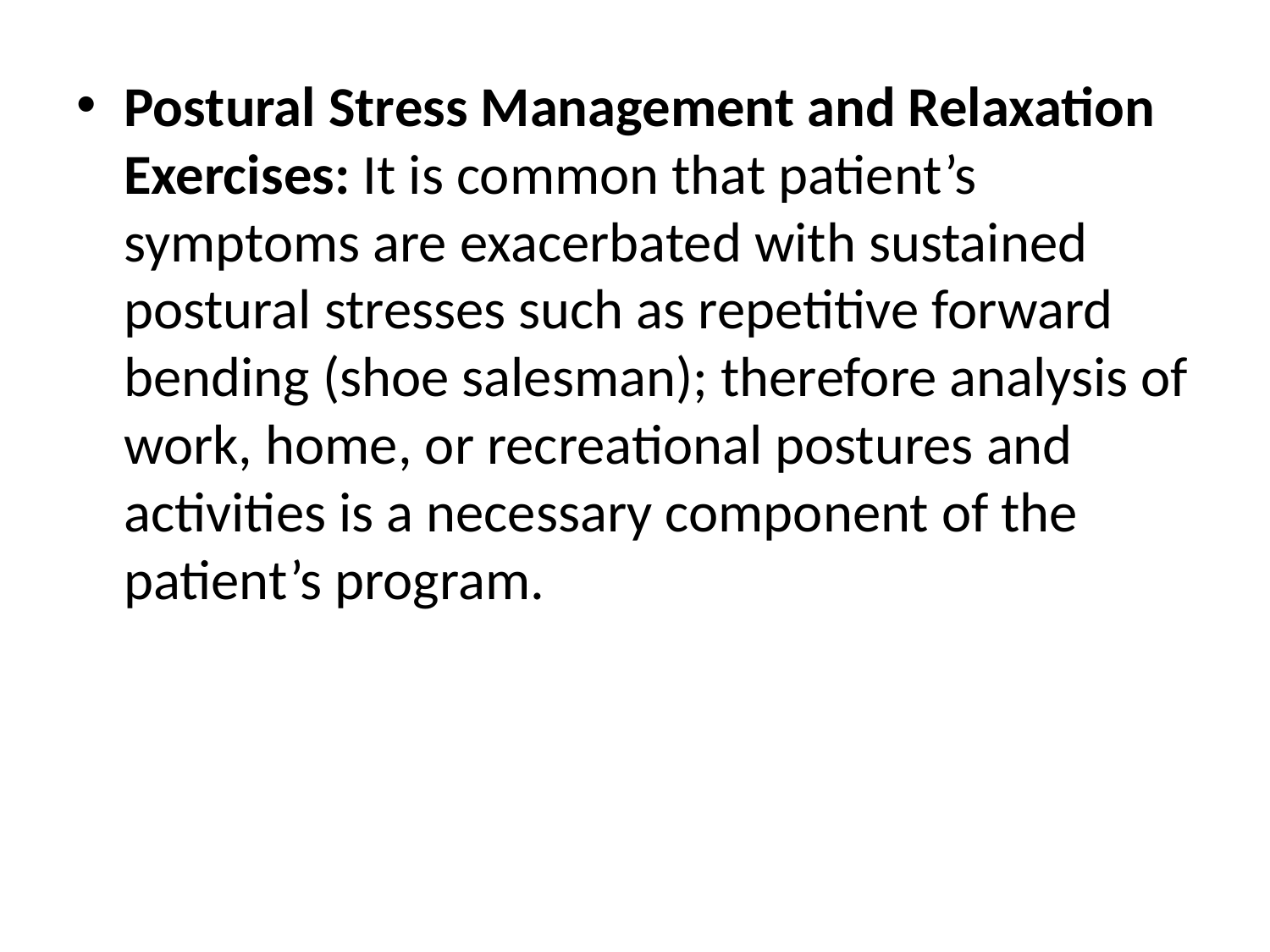

Postural Stress Management and Relaxation Exercises: It is common that patient’s symptoms are exacerbated with sustained postural stresses such as repetitive forward bending (shoe salesman); therefore analysis of work, home, or recreational postures and activities is a necessary component of the patient’s program.